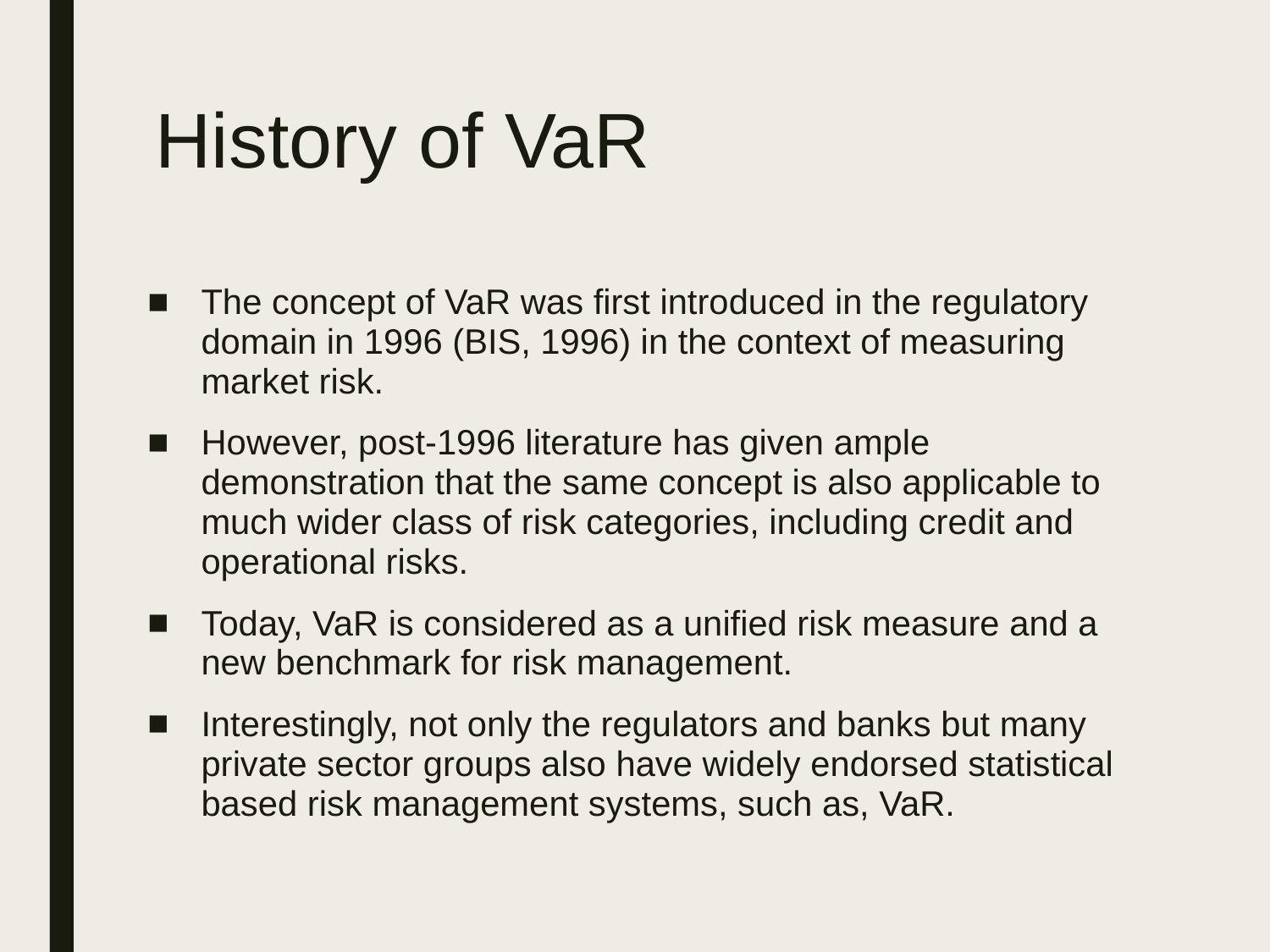

# History of VaR
The concept of VaR was first introduced in the regulatory domain in 1996 (BIS, 1996) in the context of measuring market risk.
However, post-1996 literature has given ample demonstration that the same concept is also applicable to much wider class of risk categories, including credit and operational risks.
Today, VaR is considered as a unified risk measure and a new benchmark for risk management.
Interestingly, not only the regulators and banks but many private sector groups also have widely endorsed statistical based risk management systems, such as, VaR.